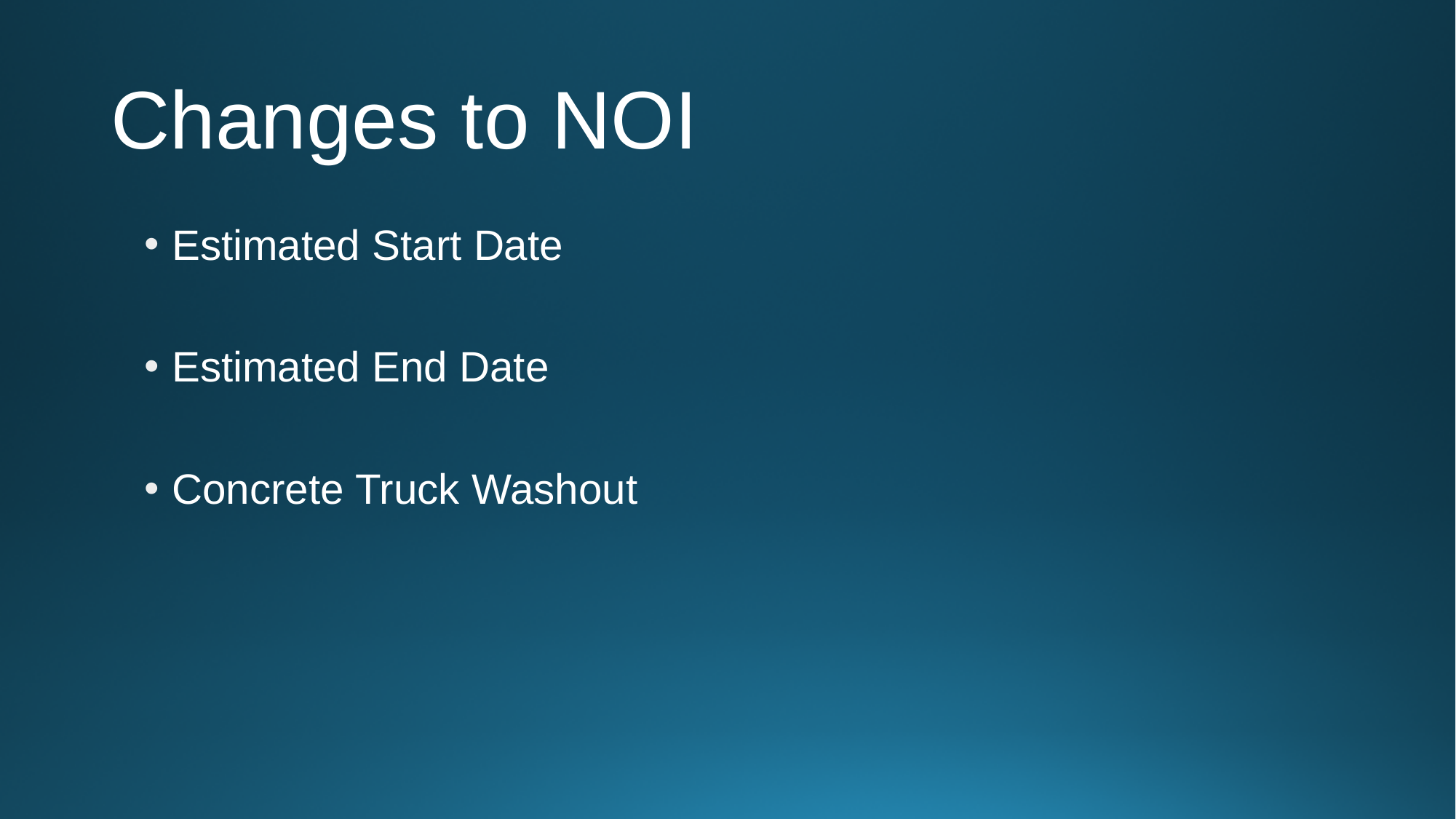

# Changes to NOI
Estimated Start Date

Estimated End Date

Concrete Truck Washout